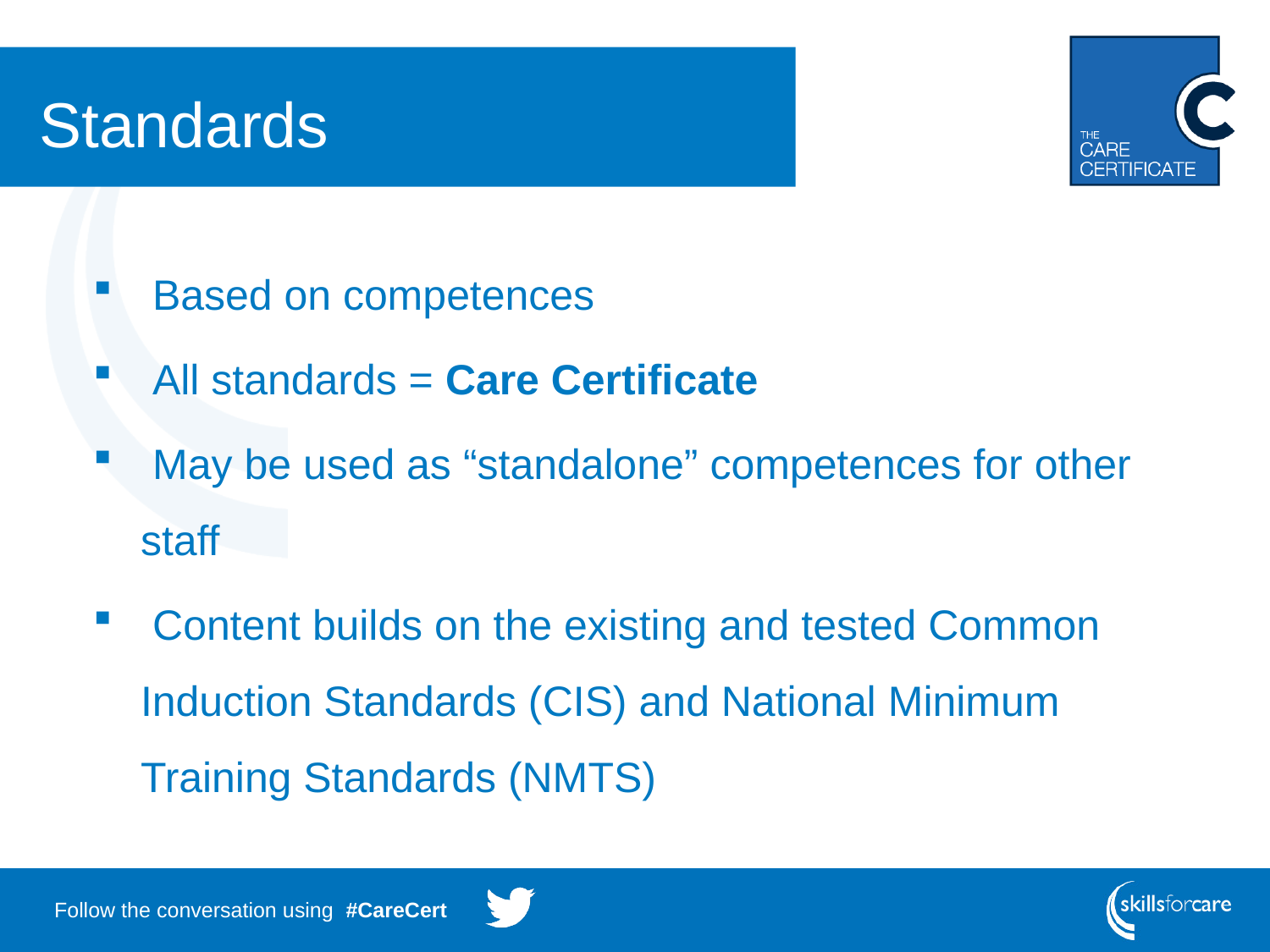

# Standards
 Based on competences
 All standards = Care Certificate
 May be used as “standalone” competences for other staff
 Content builds on the existing and tested Common Induction Standards (CIS) and National Minimum Training Standards (NMTS)